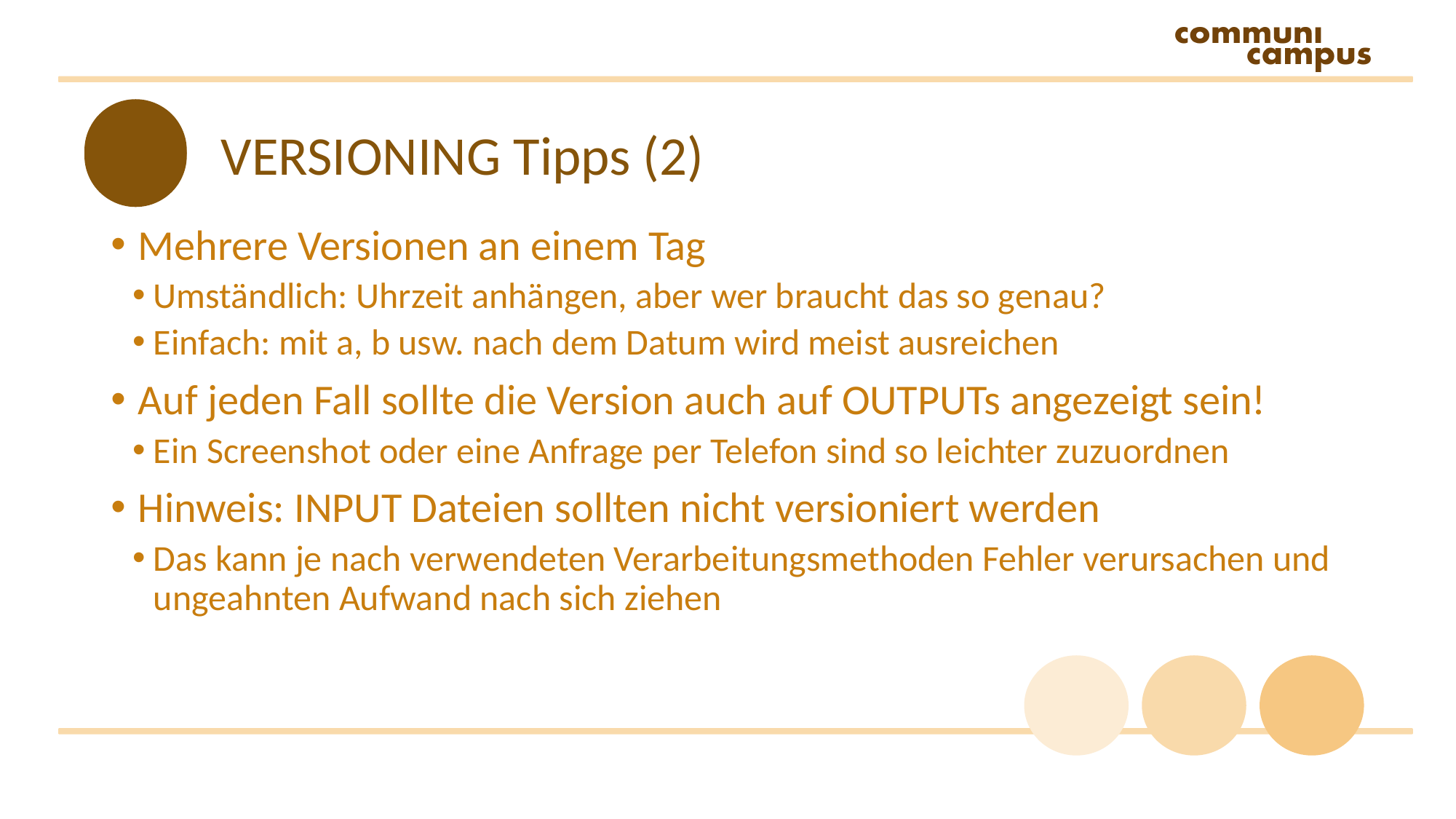

# VERSIONING Tipps (2)
Mehrere Versionen an einem Tag
Umständlich: Uhrzeit anhängen, aber wer braucht das so genau?
Einfach: mit a, b usw. nach dem Datum wird meist ausreichen
Auf jeden Fall sollte die Version auch auf OUTPUTs angezeigt sein!
Ein Screenshot oder eine Anfrage per Telefon sind so leichter zuzuordnen
Hinweis: INPUT Dateien sollten nicht versioniert werden
Das kann je nach verwendeten Verarbeitungsmethoden Fehler verursachen und ungeahnten Aufwand nach sich ziehen